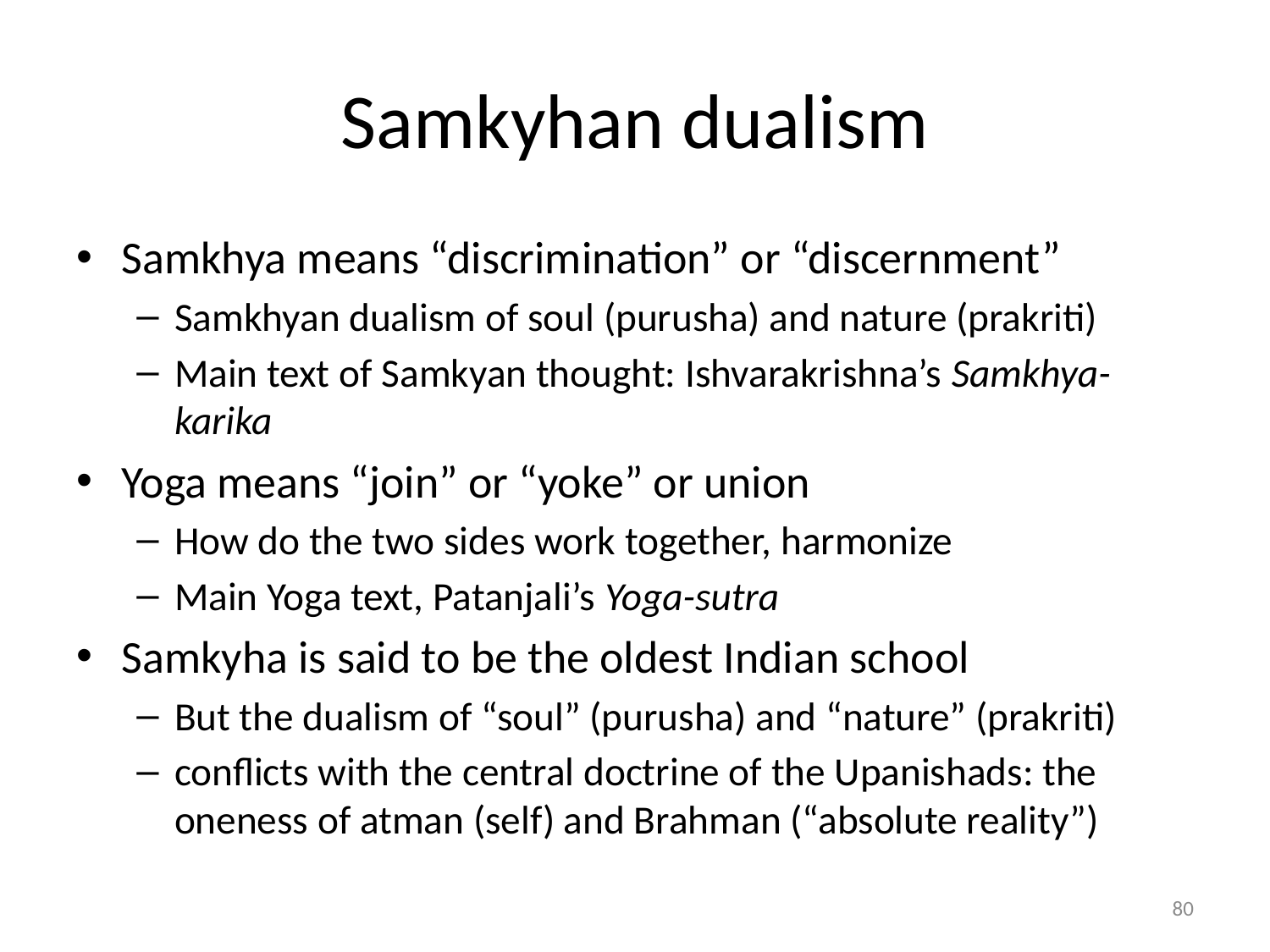

# Samkyhan dualism
Samkhya means “discrimination” or “discernment”
Samkhyan dualism of soul (purusha) and nature (prakriti)
Main text of Samkyan thought: Ishvarakrishna’s Samkhya-karika
Yoga means “join” or “yoke” or union
How do the two sides work together, harmonize
Main Yoga text, Patanjali’s Yoga-sutra
Samkyha is said to be the oldest Indian school
But the dualism of “soul” (purusha) and “nature” (prakriti)
conflicts with the central doctrine of the Upanishads: the oneness of atman (self) and Brahman (“absolute reality”)
80